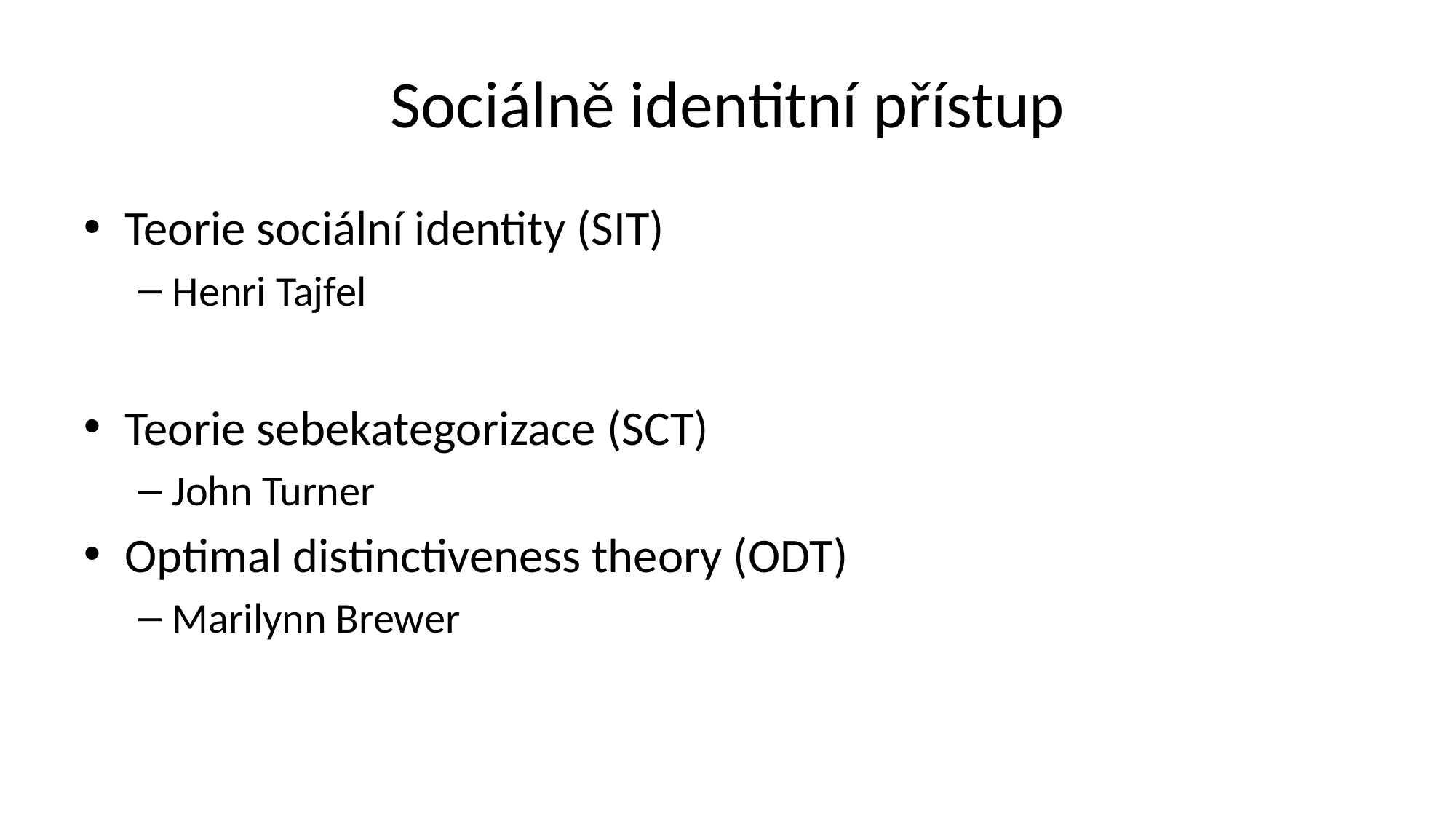

# Sociálně identitní přístup
Teorie sociální identity (SIT)
Henri Tajfel

Teorie sebekategorizace (SCT)
John Turner
Optimal distinctiveness theory (ODT)
Marilynn Brewer